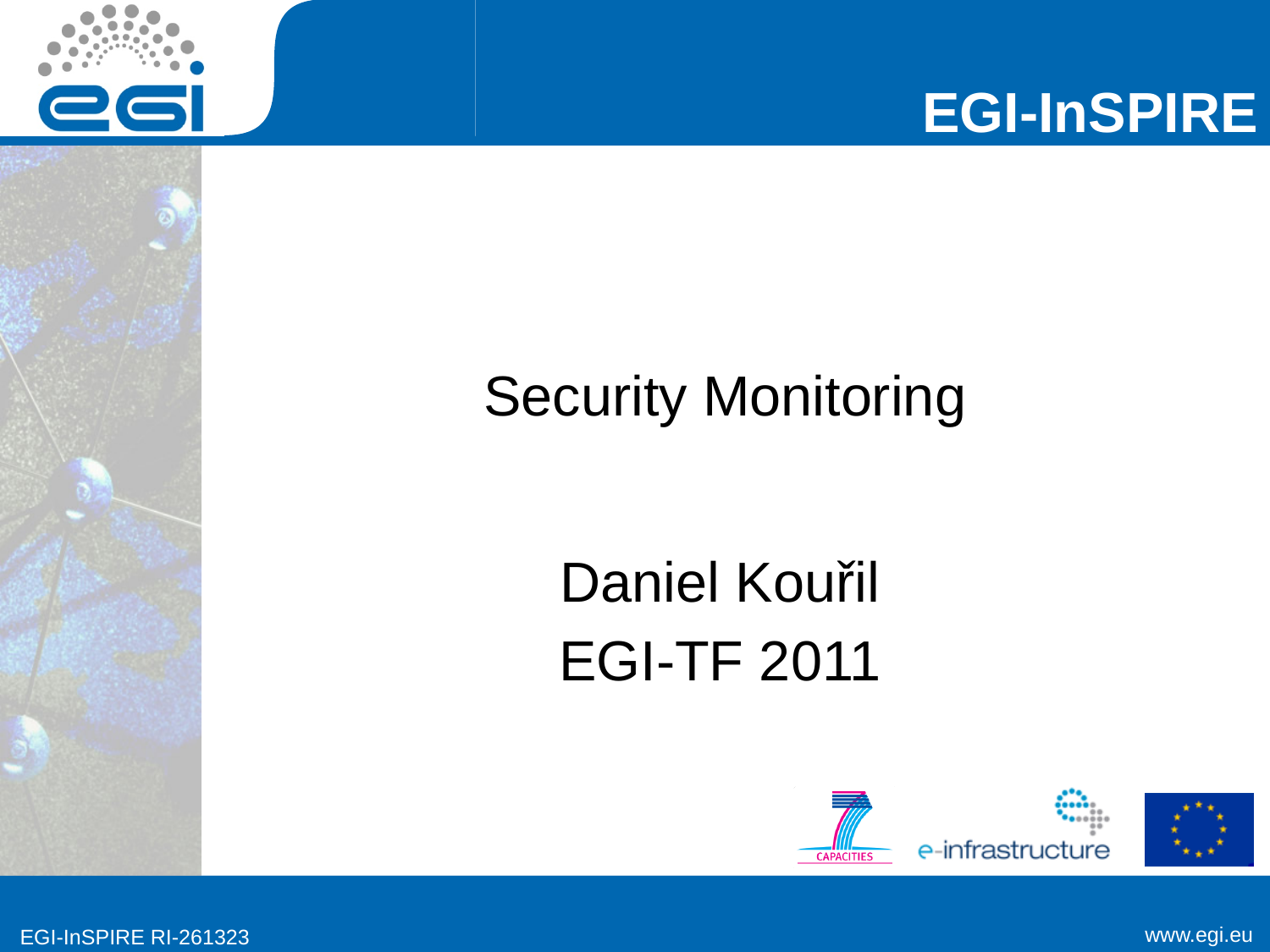

# Security Monitoring
Daniel Kouřil
EGI-TF 2011